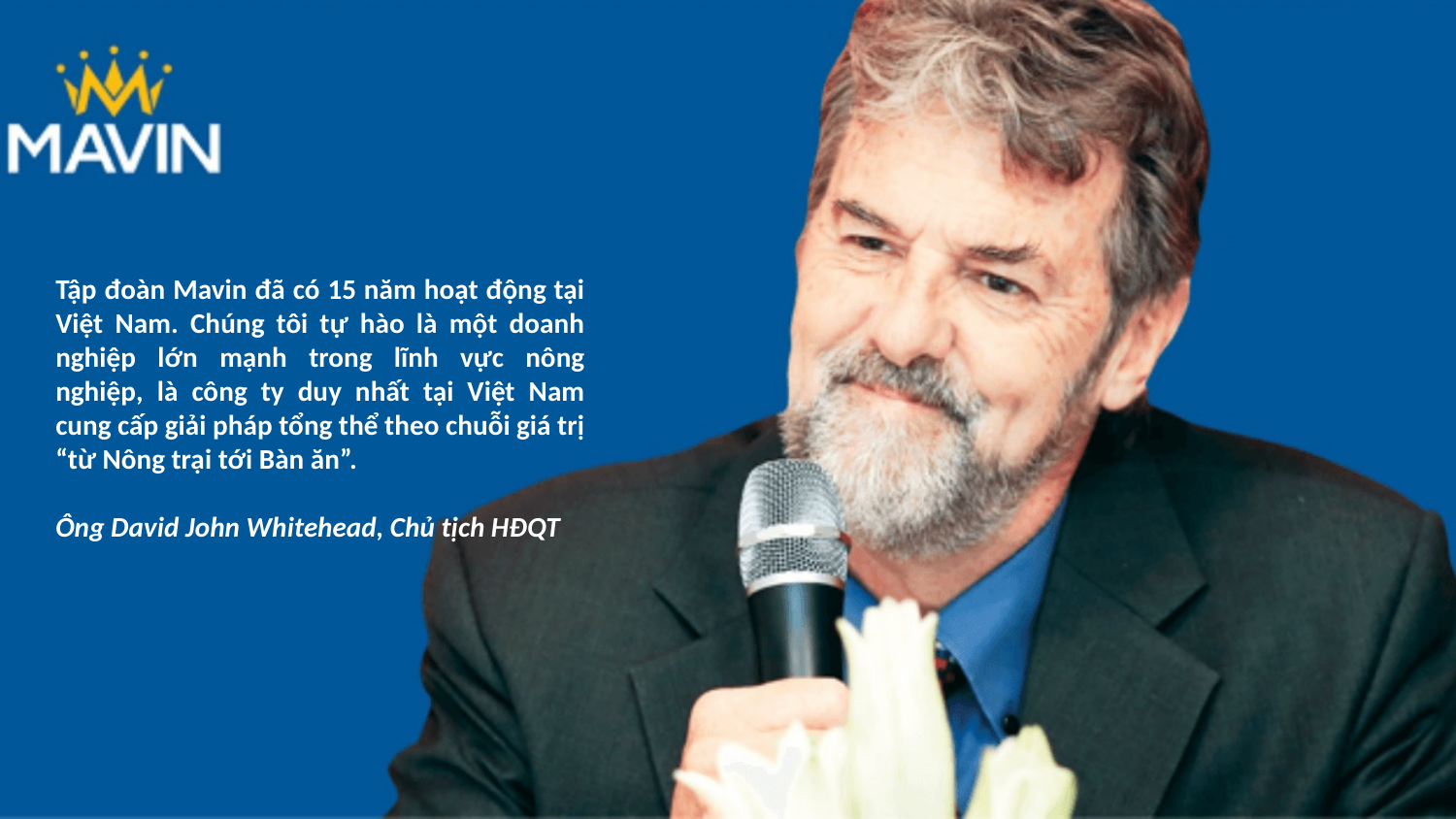

Tập đoàn Mavin đã có 15 năm hoạt động tại Việt Nam. Chúng tôi tự hào là một doanh nghiệp lớn mạnh trong lĩnh vực nông nghiệp, là công ty duy nhất tại Việt Nam cung cấp giải pháp tổng thể theo chuỗi giá trị “từ Nông trại tới Bàn ăn”.

Ông David John Whitehead, Chủ tịch HĐQT